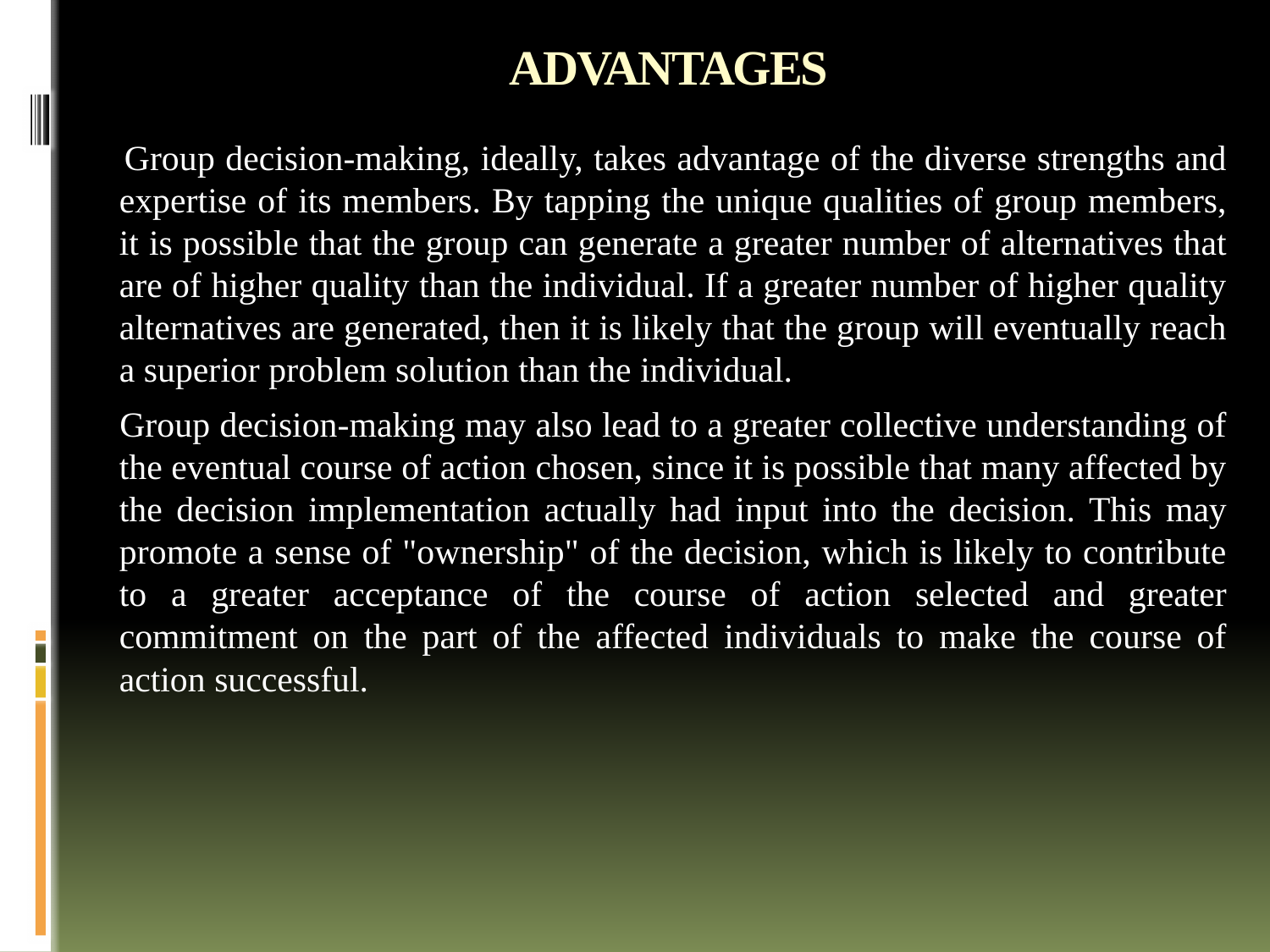

# ADVANTAGES
     Group decision-making, ideally, takes advantage of the diverse strengths and expertise of its members. By tapping the unique qualities of group members, it is possible that the group can generate a greater number of alternatives that are of higher quality than the individual. If a greater number of higher quality alternatives are generated, then it is likely that the group will eventually reach a superior problem solution than the individual.
     Group decision-making may also lead to a greater collective understanding of the eventual course of action chosen, since it is possible that many affected by the decision implementation actually had input into the decision. This may promote a sense of "ownership" of the decision, which is likely to contribute to a greater acceptance of the course of action selected and greater commitment on the part of the affected individuals to make the course of action successful.